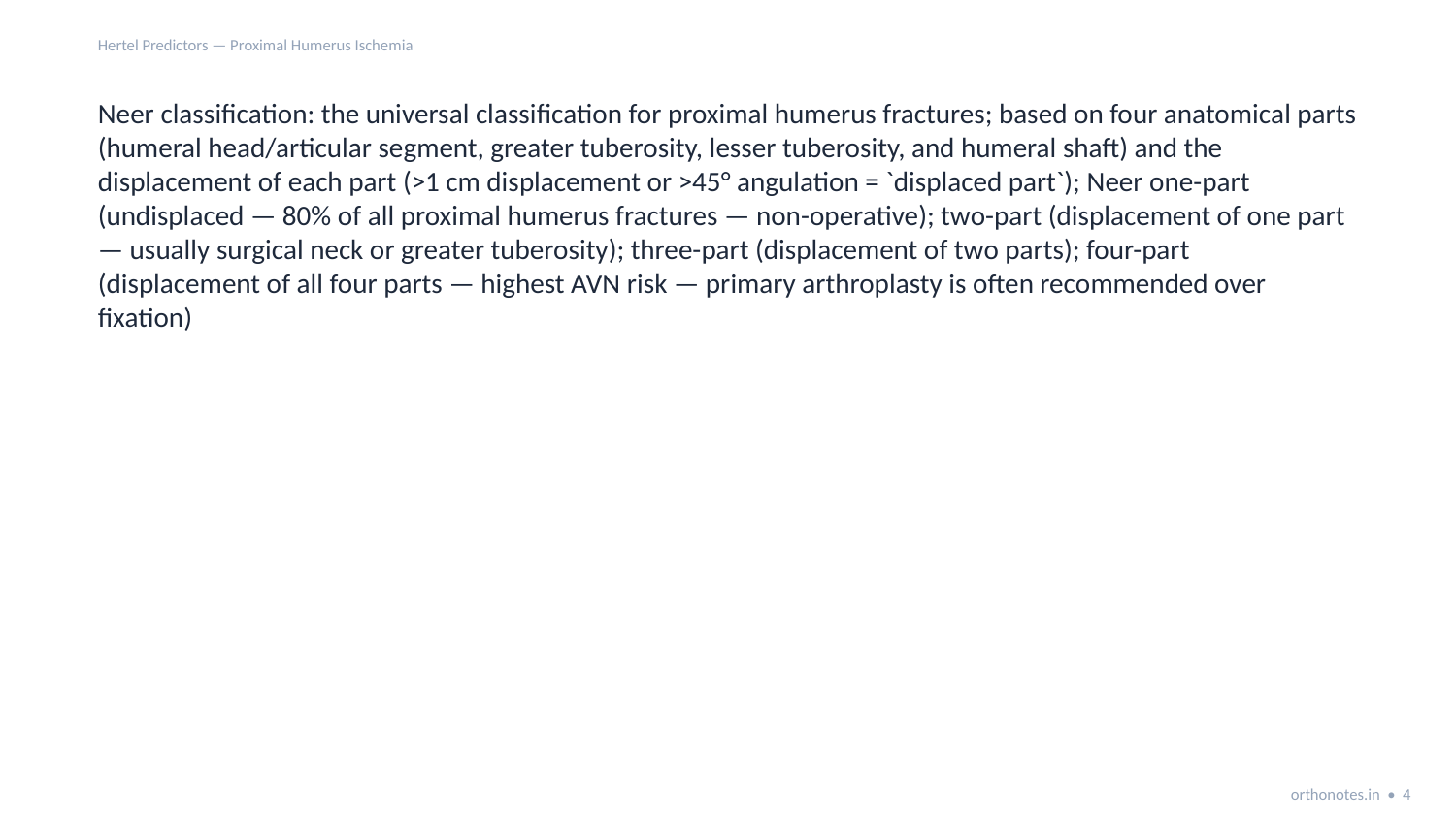

Hertel Predictors — Proximal Humerus Ischemia
Neer classification: the universal classification for proximal humerus fractures; based on four anatomical parts (humeral head/articular segment, greater tuberosity, lesser tuberosity, and humeral shaft) and the displacement of each part (>1 cm displacement or >45° angulation = `displaced part`); Neer one-part (undisplaced — 80% of all proximal humerus fractures — non-operative); two-part (displacement of one part — usually surgical neck or greater tuberosity); three-part (displacement of two parts); four-part (displacement of all four parts — highest AVN risk — primary arthroplasty is often recommended over fixation)
orthonotes.in  •  4